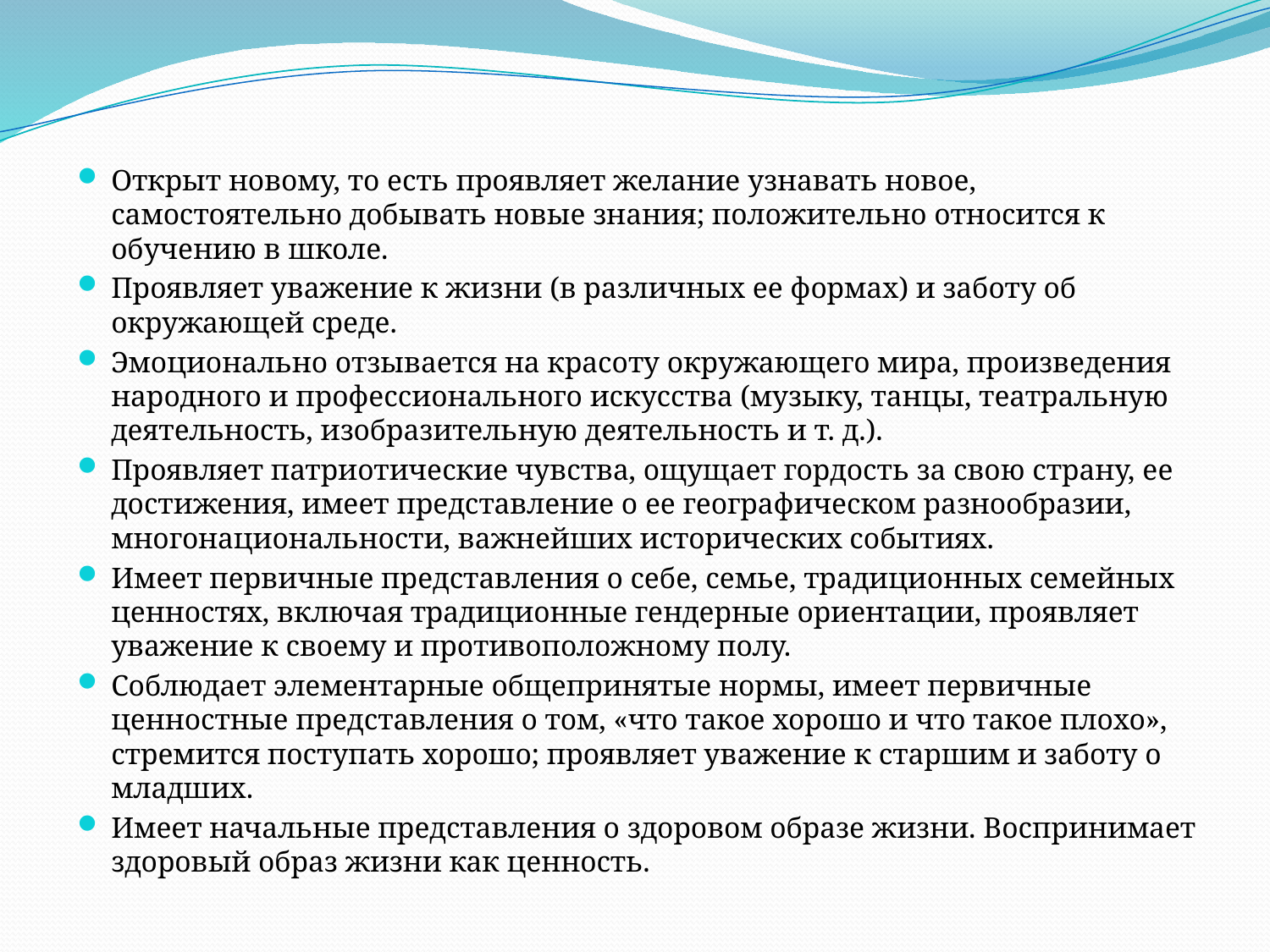

#
Открыт новому, то есть проявляет желание узнавать новое, самостоятельно добывать новые знания; положительно относится к обучению в школе.
Проявляет уважение к жизни (в различных ее формах) и заботу об окружающей среде.
Эмоционально отзывается на красоту окружающего мира, произведения народного и профессионального искусства (музыку, танцы, театральную деятельность, изобразительную деятельность и т. д.).
Проявляет патриотические чувства, ощущает гордость за свою страну, ее достижения, имеет представление о ее географическом разнообразии, многонациональности, важнейших исторических событиях.
Имеет первичные представления о себе, семье, традиционных семейных ценностях, включая традиционные гендерные ориентации, проявляет уважение к своему и противоположному полу.
Соблюдает элементарные общепринятые нормы, имеет первичные ценностные представления о том, «что такое хорошо и что такое плохо», стремится поступать хорошо; проявляет уважение к старшим и заботу о младших.
Имеет начальные представления о здоровом образе жизни. Воспринимает здоровый образ жизни как ценность.